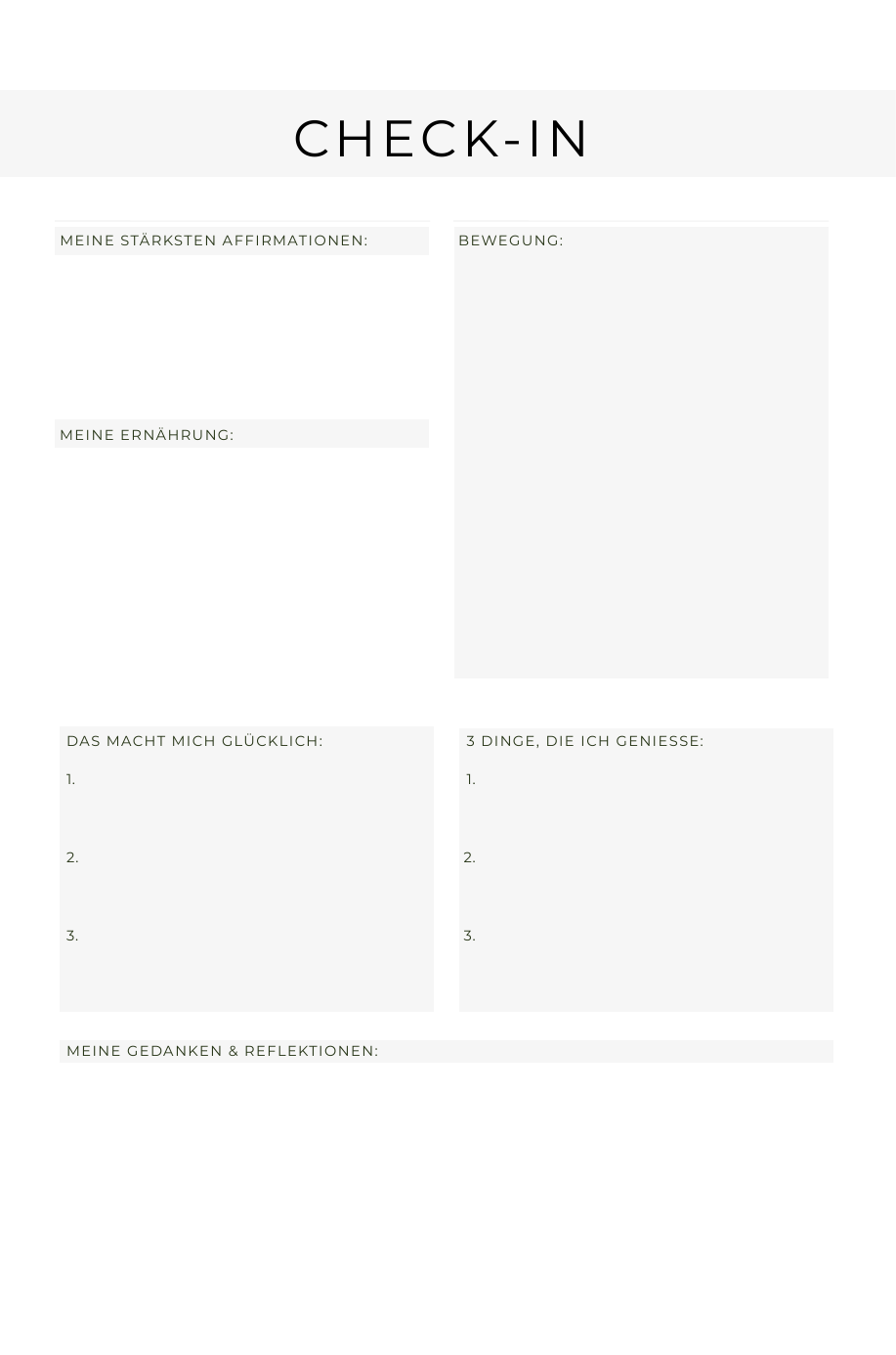

CHECK-IN

MEINE STÄRKSTEN AFFIRMATIONEN:
BEWEGUNG:

MEINE ERNÄHRUNG:

DAS MACHT MICH GLÜCKLICH:
3 DINGE, DIE ICH GENIESSE:
1.
1.
2.
2.
3.
3.

MEINE GEDANKEN & REFLEKTIONEN: